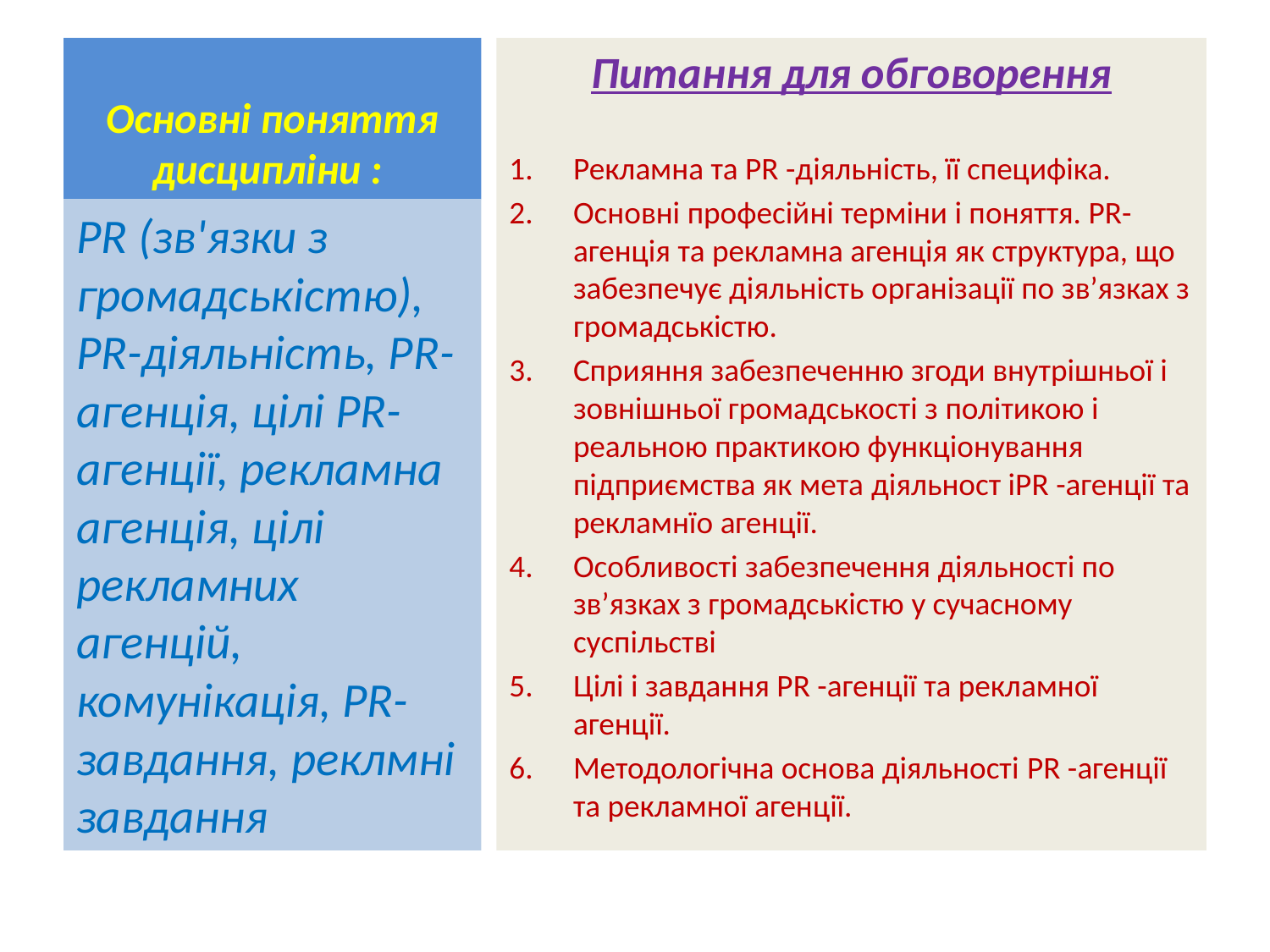

# Основні поняття дисципліни :
Питання для обговорення

Рекламна та PR -діяльність, її специфіка.
Основні професійні терміни і поняття. PR-агенція та рекламна агенція як структура, що забезпечує діяльність організації по зв’язках з громадськістю.
Сприяння забезпеченню згоди внутрішньої і зовнішньої громадськості з політикою і реальною практикою функціонування підприємства як мета діяльност іPR -агенції та рекламнїо агенції.
Особливості забезпечення діяльності по зв’язках з громадськістю у сучасному суспільстві
Цілі і завдання PR -агенції та рекламної агенції.
Методологічна основа діяльності PR -агенції та рекламної агенції.

PR (зв'язки з громадськістю), PR-діяльність, PR-агенція, цілі PR-агенції, рекламна агенція, цілі рекламних агенцій, комунікація, PR-завдання, реклмні завдання